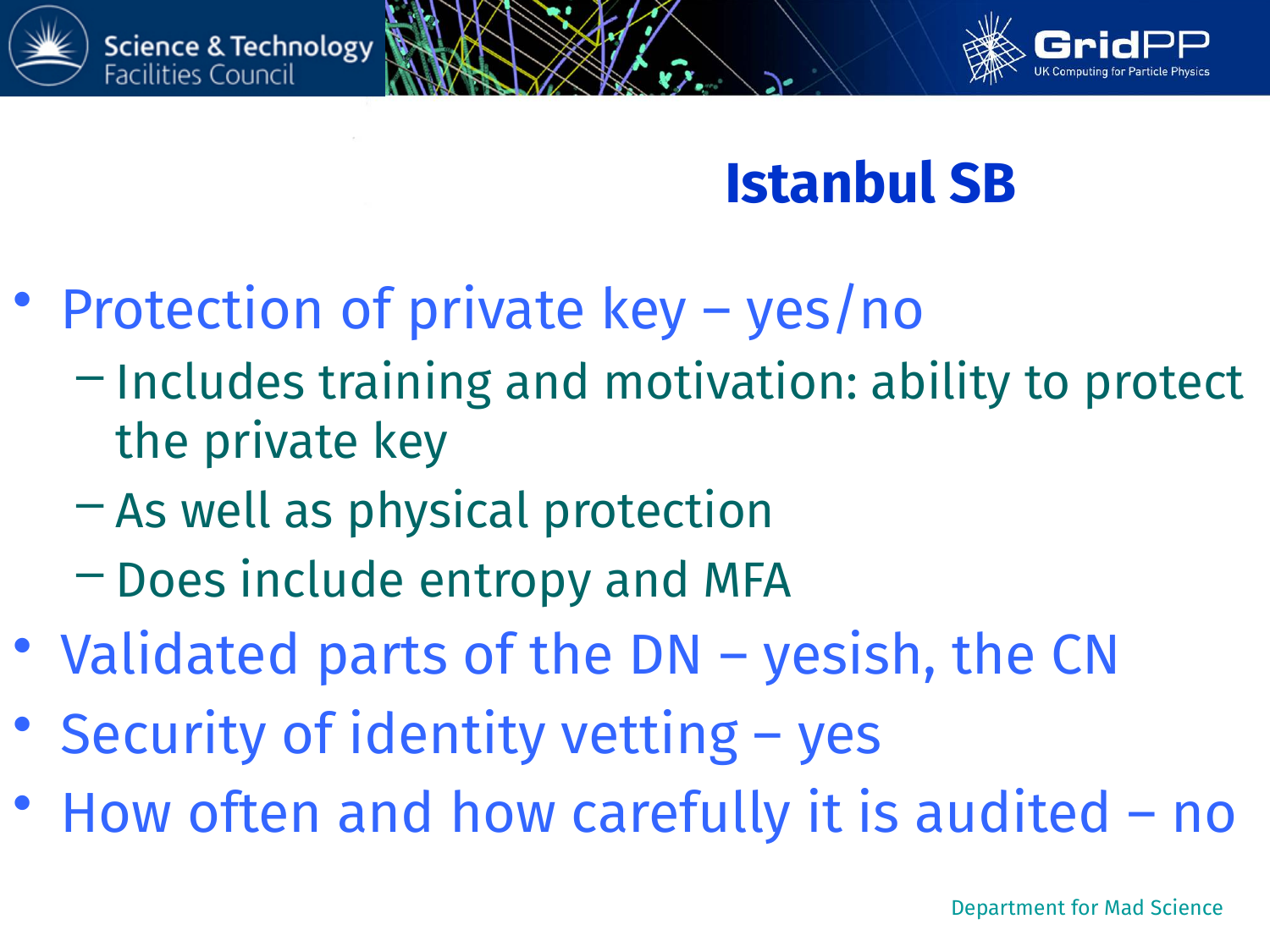

# Istanbul SB
Protection of private key – yes/no
Includes training and motivation: ability to protect the private key
As well as physical protection
Does include entropy and MFA
Validated parts of the DN – yesish, the CN
Security of identity vetting – yes
How often and how carefully it is audited – no